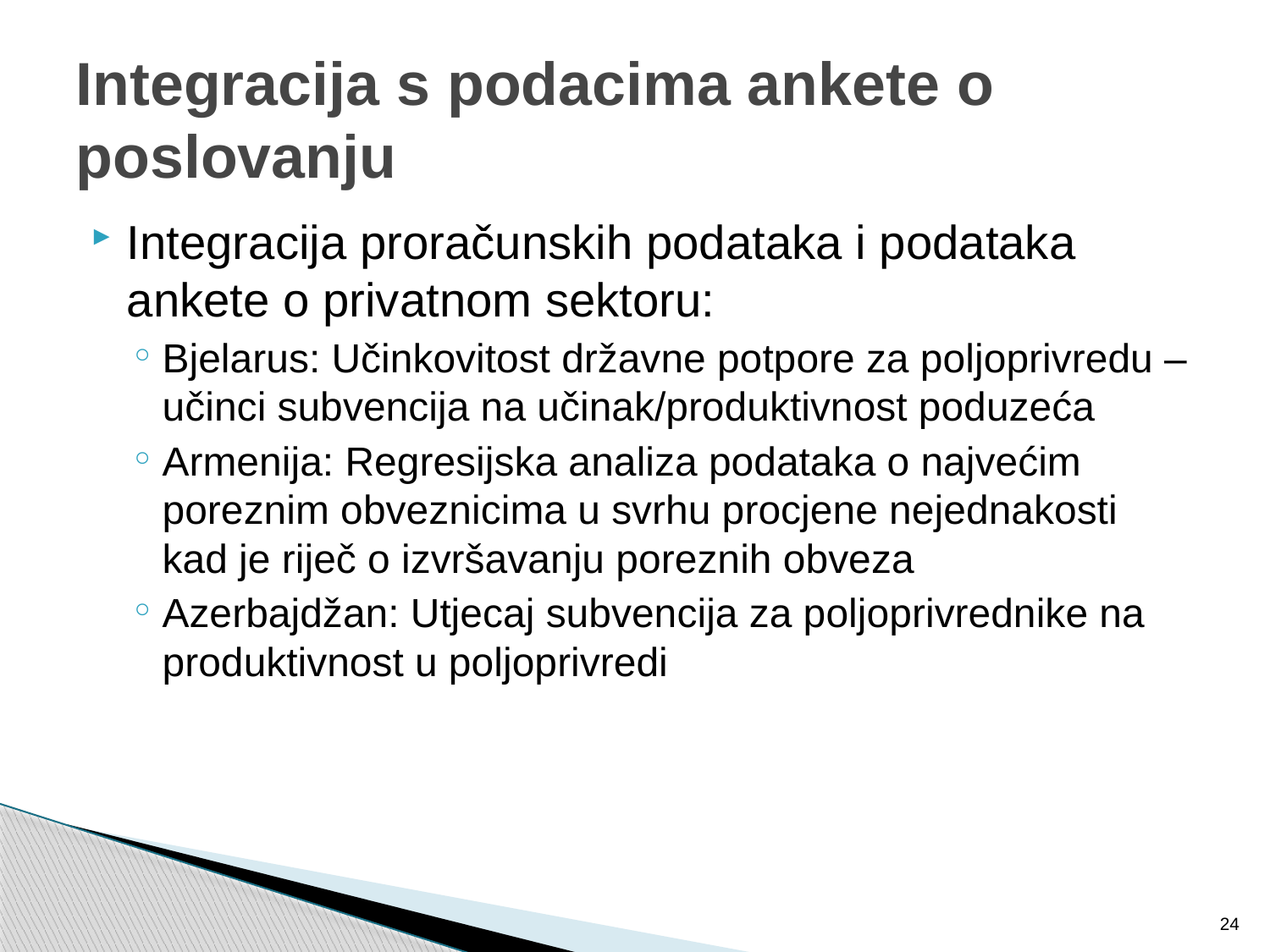

# Integracija s podacima ankete o poslovanju
Integracija proračunskih podataka i podataka ankete o privatnom sektoru:
Bjelarus: Učinkovitost državne potpore za poljoprivredu – učinci subvencija na učinak/produktivnost poduzeća
Armenija: Regresijska analiza podataka o najvećim poreznim obveznicima u svrhu procjene nejednakosti kad je riječ o izvršavanju poreznih obveza
Azerbajdžan: Utjecaj subvencija za poljoprivrednike na produktivnost u poljoprivredi
24